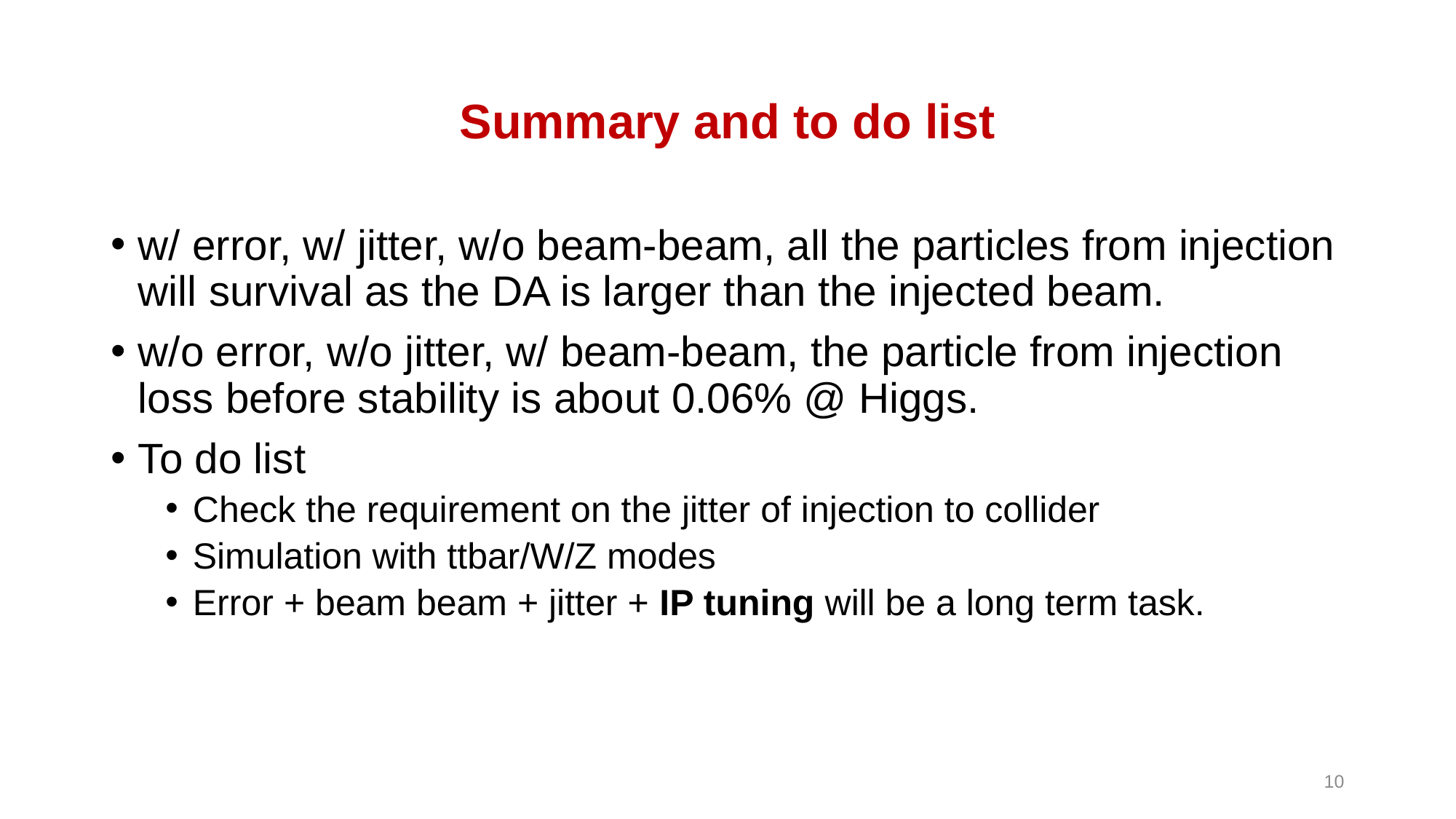

# Summary and to do list
w/ error, w/ jitter, w/o beam-beam, all the particles from injection will survival as the DA is larger than the injected beam.
w/o error, w/o jitter, w/ beam-beam, the particle from injection loss before stability is about 0.06% @ Higgs.
To do list
Check the requirement on the jitter of injection to collider
Simulation with ttbar/W/Z modes
Error + beam beam + jitter + IP tuning will be a long term task.
10